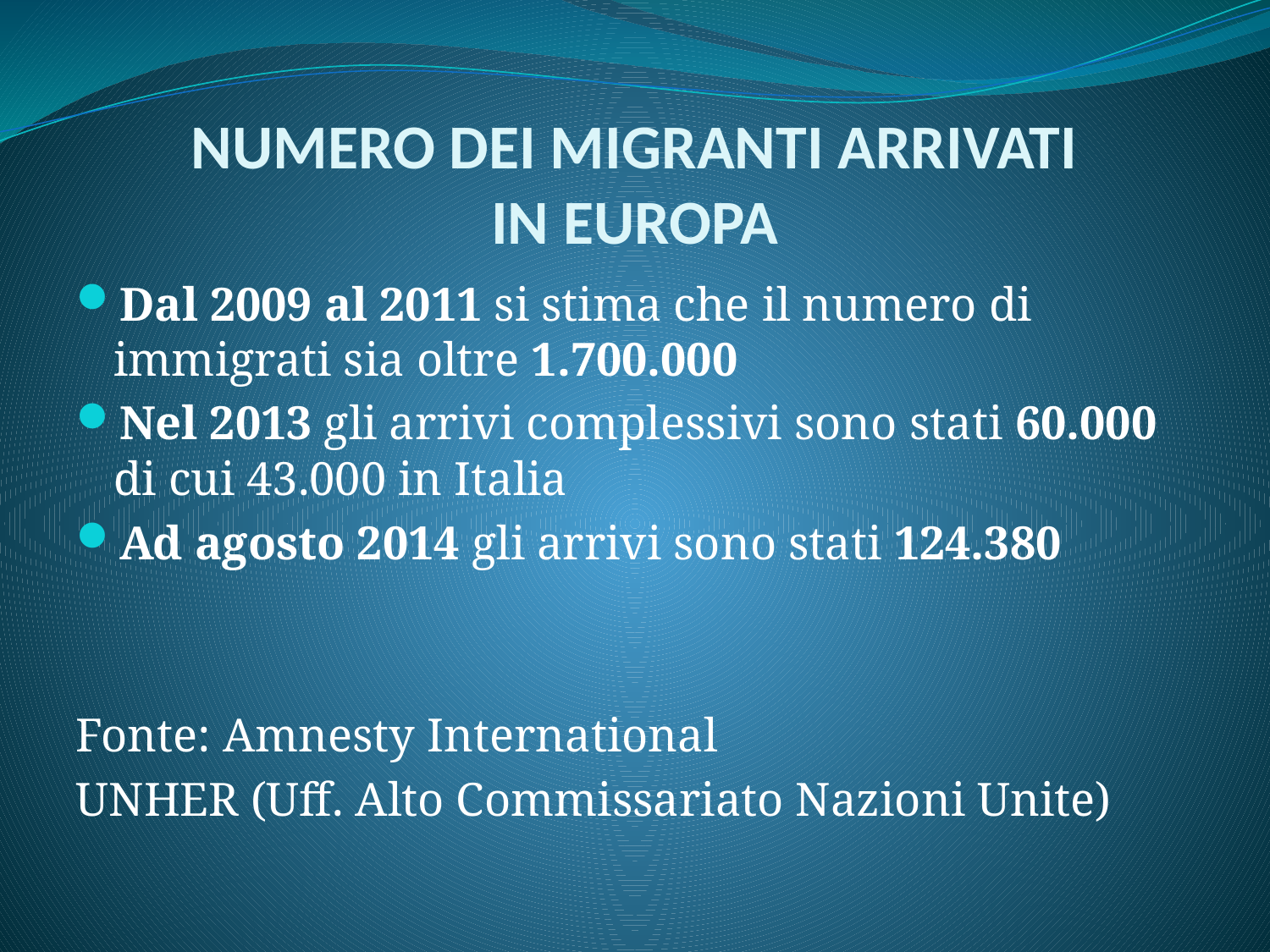

# NUMERO DEI MIGRANTI ARRIVATI IN EUROPA
Dal 2009 al 2011 si stima che il numero di immigrati sia oltre 1.700.000
Nel 2013 gli arrivi complessivi sono stati 60.000 di cui 43.000 in Italia
Ad agosto 2014 gli arrivi sono stati 124.380

Fonte: Amnesty International
UNHER (Uff. Alto Commissariato Nazioni Unite)